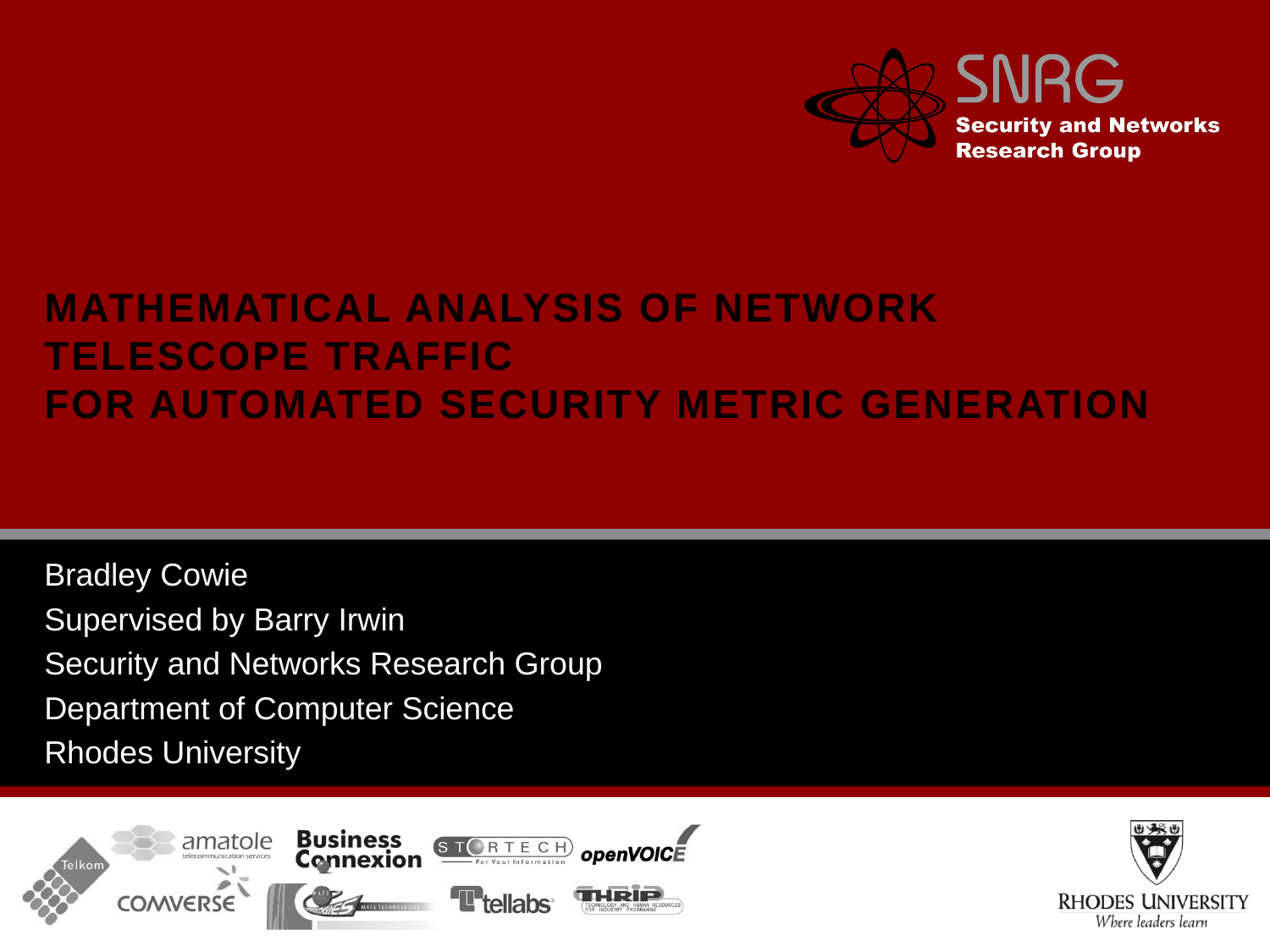

# Mathematical analysis of network telescope traffic for automated security metric generation
Bradley Cowie
Supervised by Barry Irwin
Security and Networks Research Group
Department of Computer Science
Rhodes University